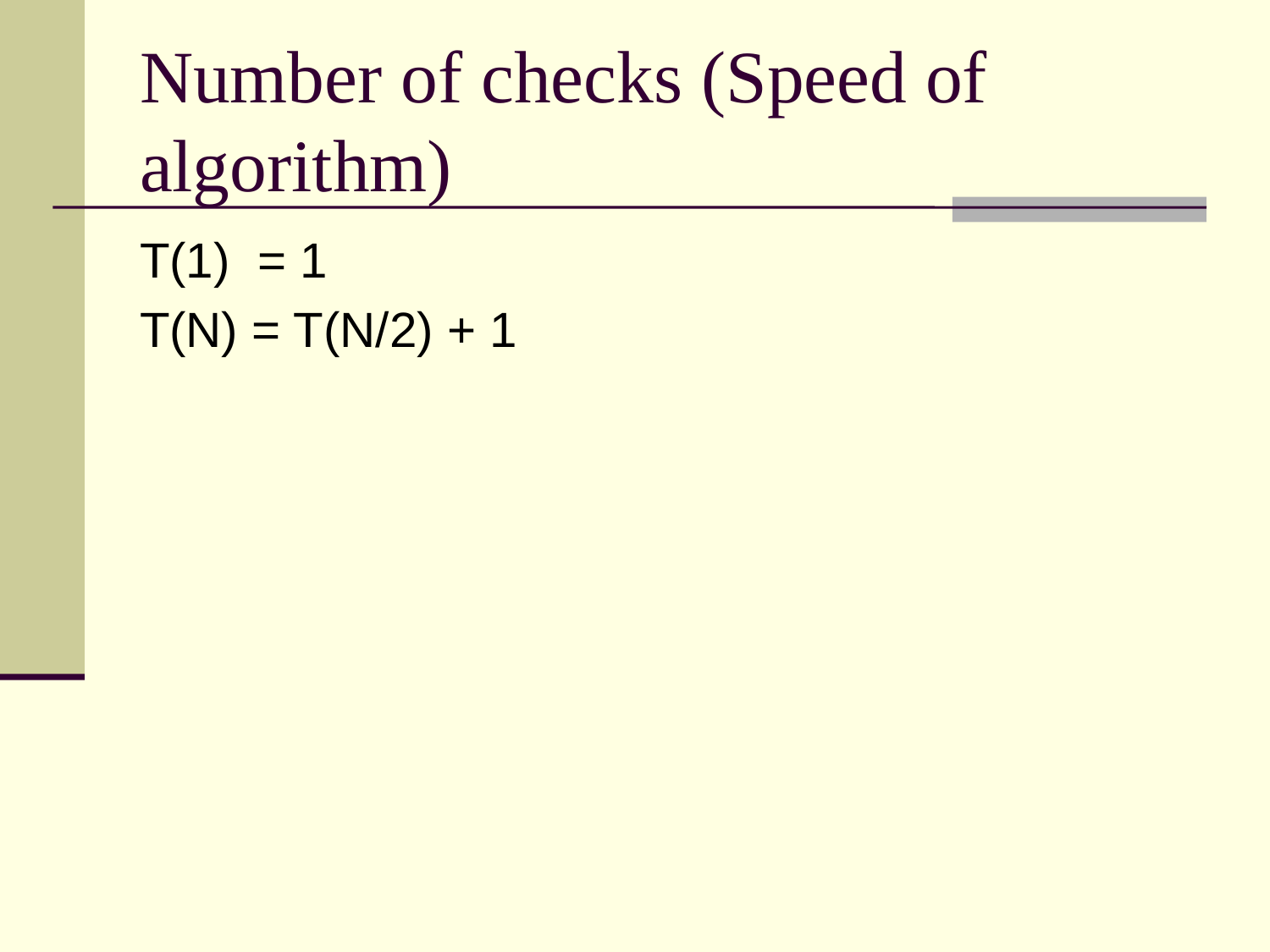

# Number of checks (Speed of algorithm)
T(1)  = 1
T(N) = T(N/2) + 1